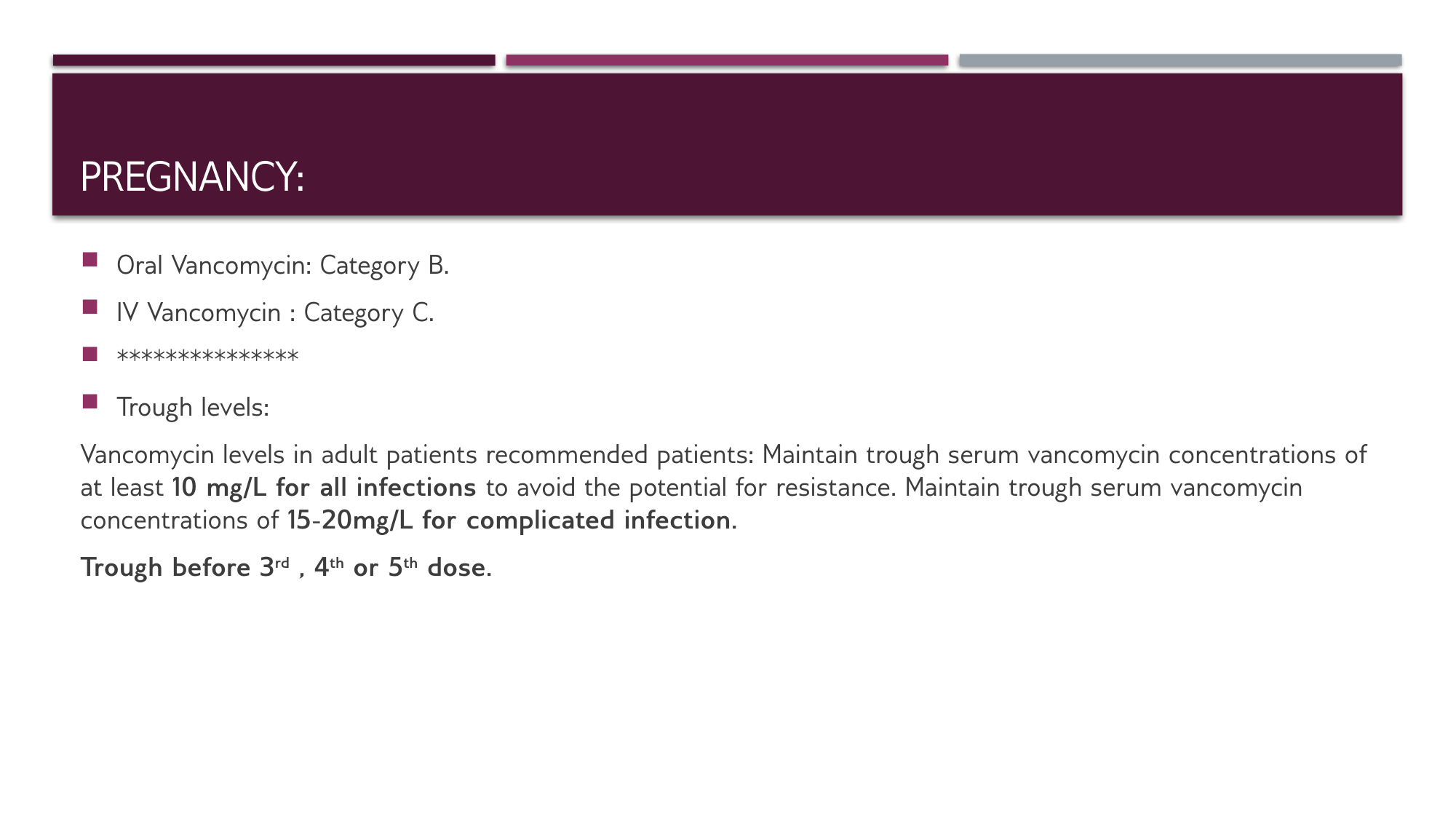

Oral Vancomycin: Category B.
IV Vancomycin : Category C.
***************
Trough levels:
Vancomycin levels in adult patients recommended patients: Maintain trough serum vancomycin concentrations of at least 10 mg/L for all infections to avoid the potential for resistance. Maintain trough serum vancomycin concentrations of 15-20mg/L for complicated infection.
Trough before 3rd , 4th or 5th dose.

# Pregnancy: